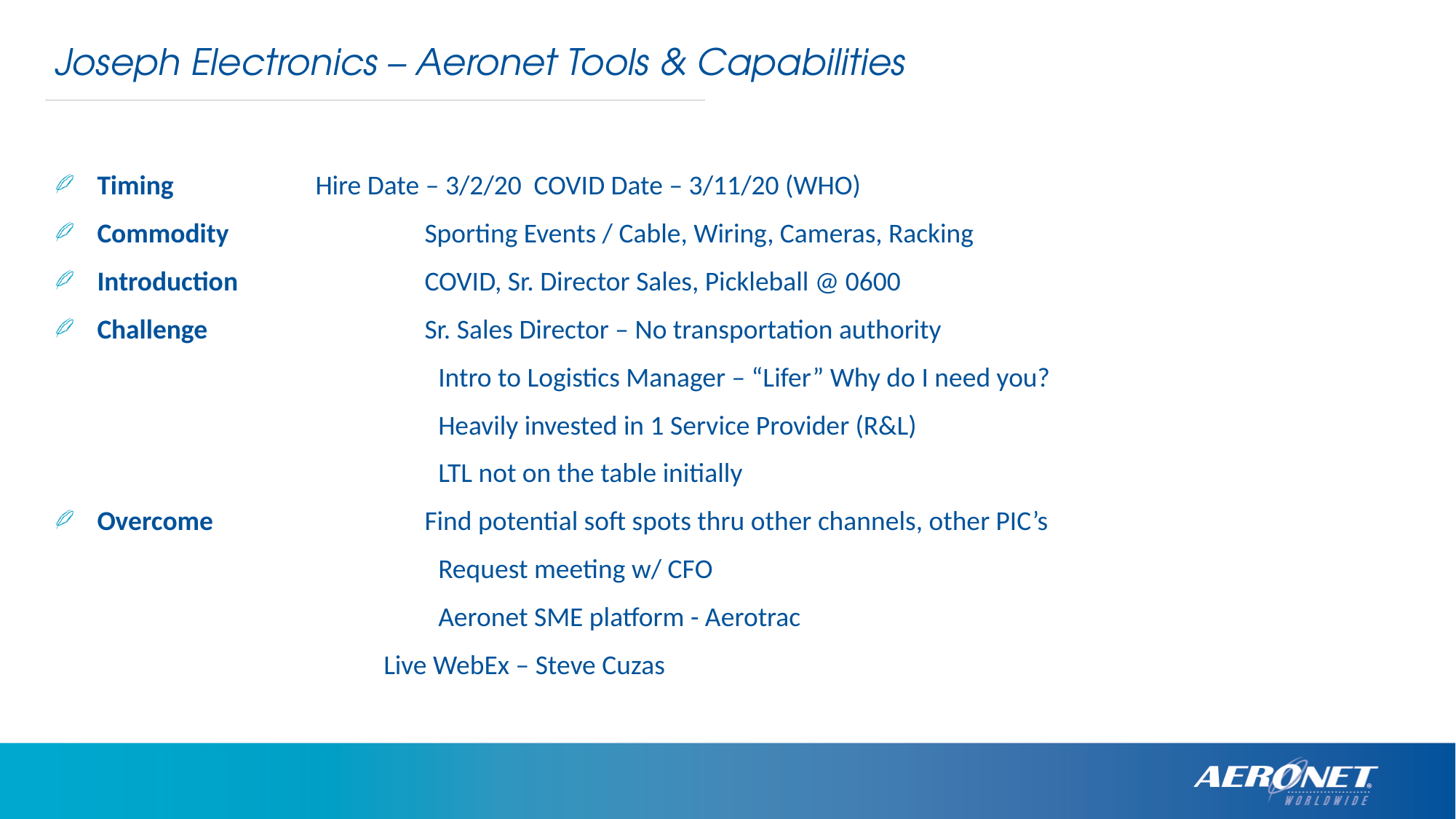

Joseph Electronics – Aeronet Tools & Capabilities
Timing 		Hire Date – 3/2/20	COVID Date – 3/11/20 (WHO)
Commodity 		Sporting Events / Cable, Wiring, Cameras, Racking
Introduction 		COVID, Sr. Director Sales, Pickleball @ 0600
Challenge		Sr. Sales Director – No transportation authority
	Intro to Logistics Manager – “Lifer” Why do I need you?
	Heavily invested in 1 Service Provider (R&L)
	LTL not on the table initially
Overcome		Find potential soft spots thru other channels, other PIC’s
		Request meeting w/ CFO
		Aeronet SME platform - Aerotrac
			Live WebEx – Steve Cuzas